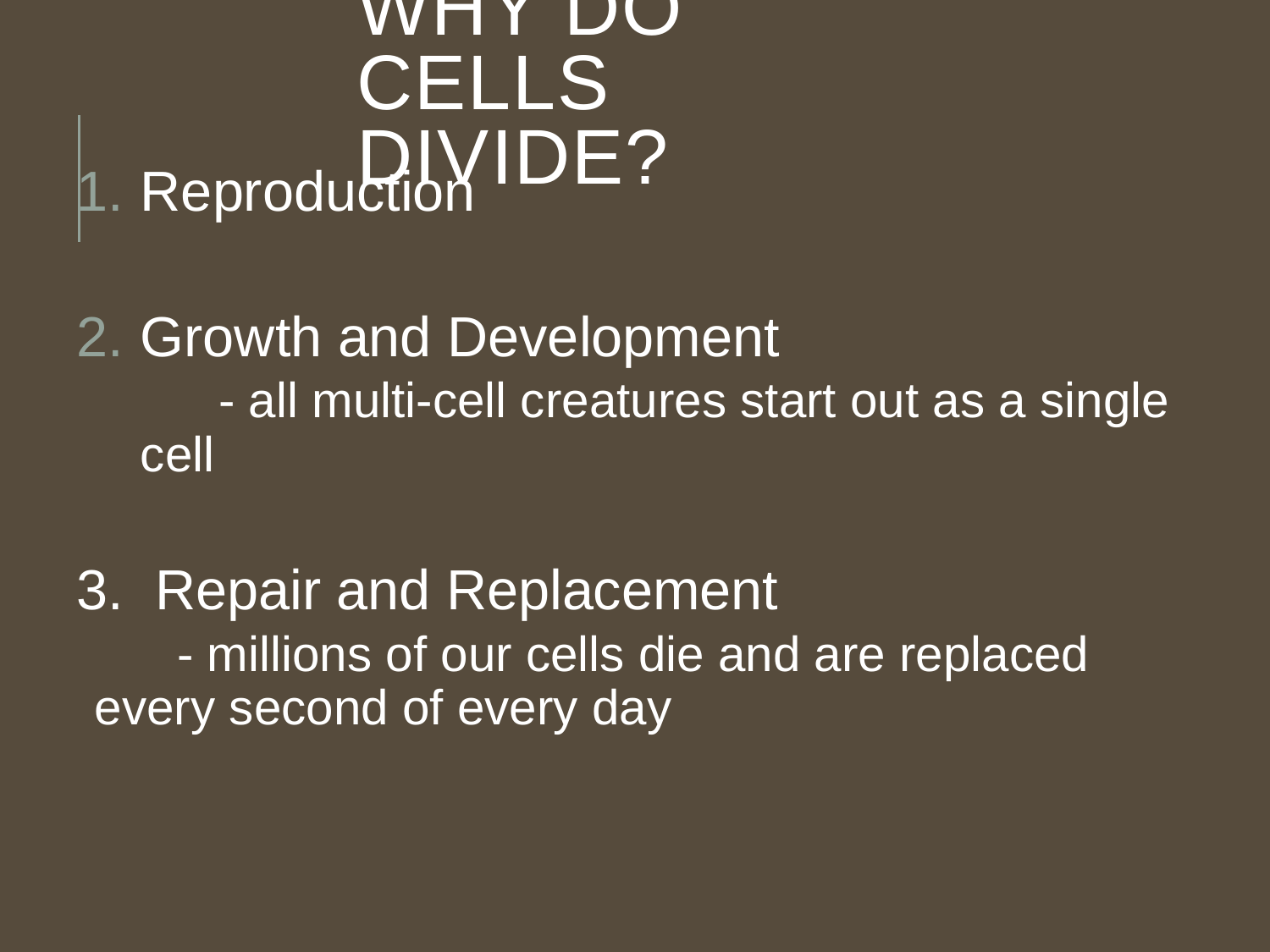

# Why do cells divide?
Reproduction
Growth and Development
     - all multi-cell creatures start out as a single cell
3.  Repair and Replacement
      - millions of our cells die and are replaced every second of every day